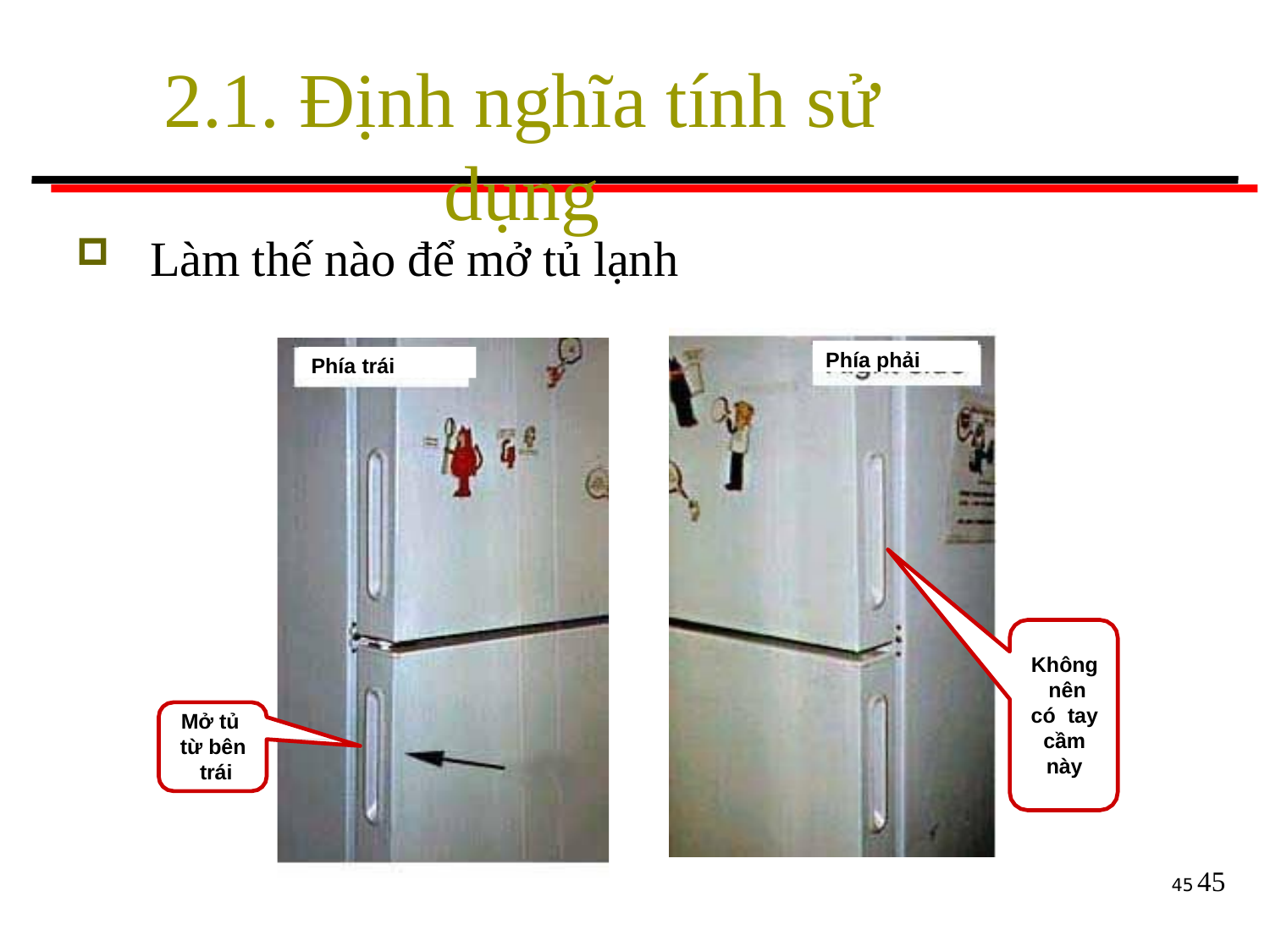

# 2.1. Định nghĩa tính sử dụng
Làm thế nào để mở tủ lạnh

Phía phải
Phía trái

Không  nên có  tay  cầm  này

Mở tủ  từ bên  trái
45
45